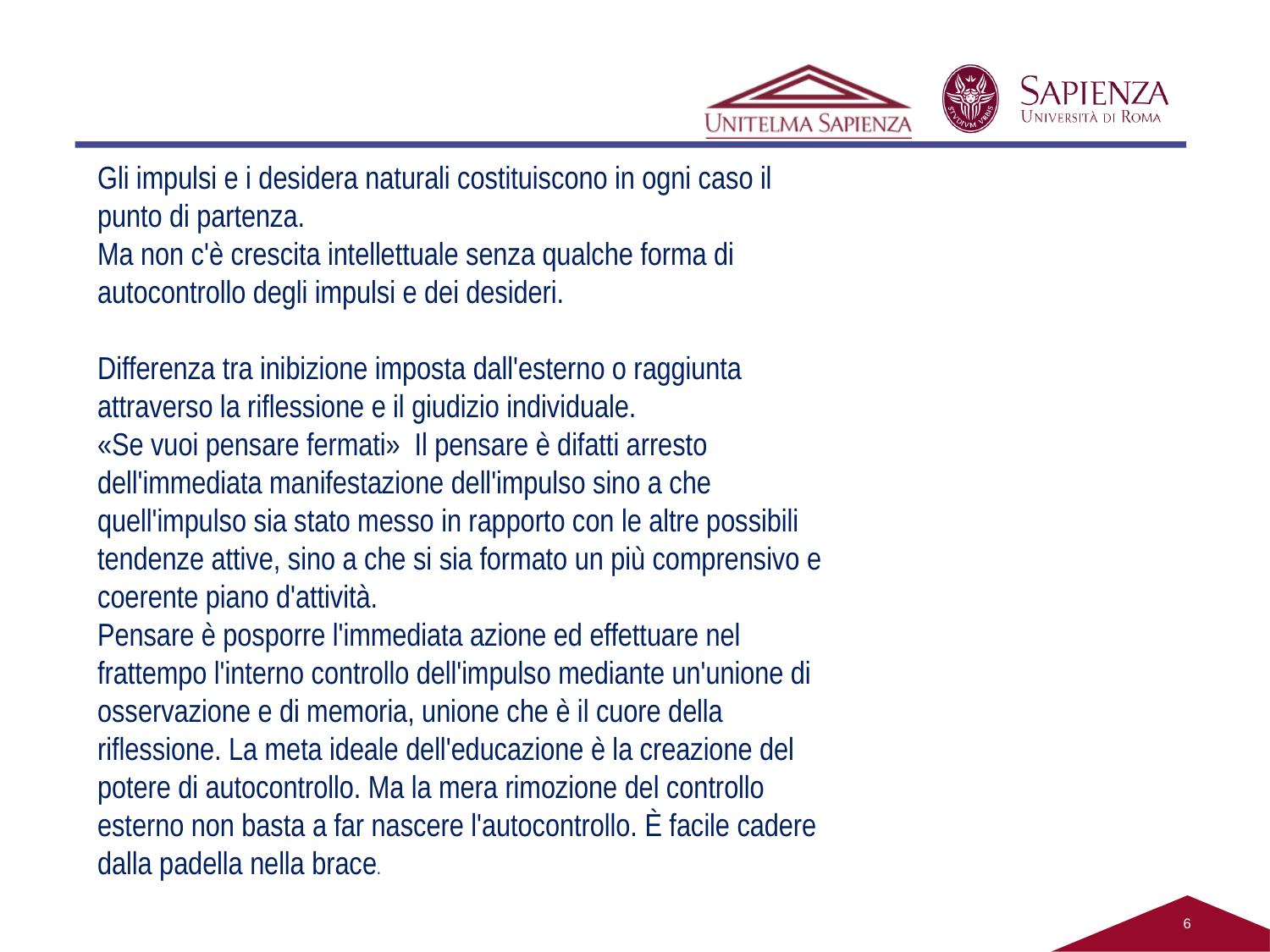

Gli impulsi e i desidera naturali costituiscono in ogni caso il punto di partenza.
Ma non c'è crescita intellettuale senza qualche forma di autocontrollo degli impulsi e dei desideri.

Differenza tra inibizione imposta dall'esterno o raggiunta attraverso la riflessione e il giudizio individuale.
«Se vuoi pensare fermati»  Il pensare è difatti arresto dell'immediata manifestazione dell'impulso sino a che quell'impulso sia stato messo in rapporto con le altre possibili tendenze attive, sino a che si sia formato un più comprensivo e coerente piano d'attività.
Pensare è posporre l'immediata azione ed effettuare nel frattempo l'interno controllo dell'impulso mediante un'unione di osservazione e di memoria, unione che è il cuore della riflessione. La meta ideale dell'educazione è la creazione del potere di autocontrollo. Ma la mera rimozione del controllo esterno non basta a far nascere l'autocontrollo. È facile cadere dalla padella nella brace.
6